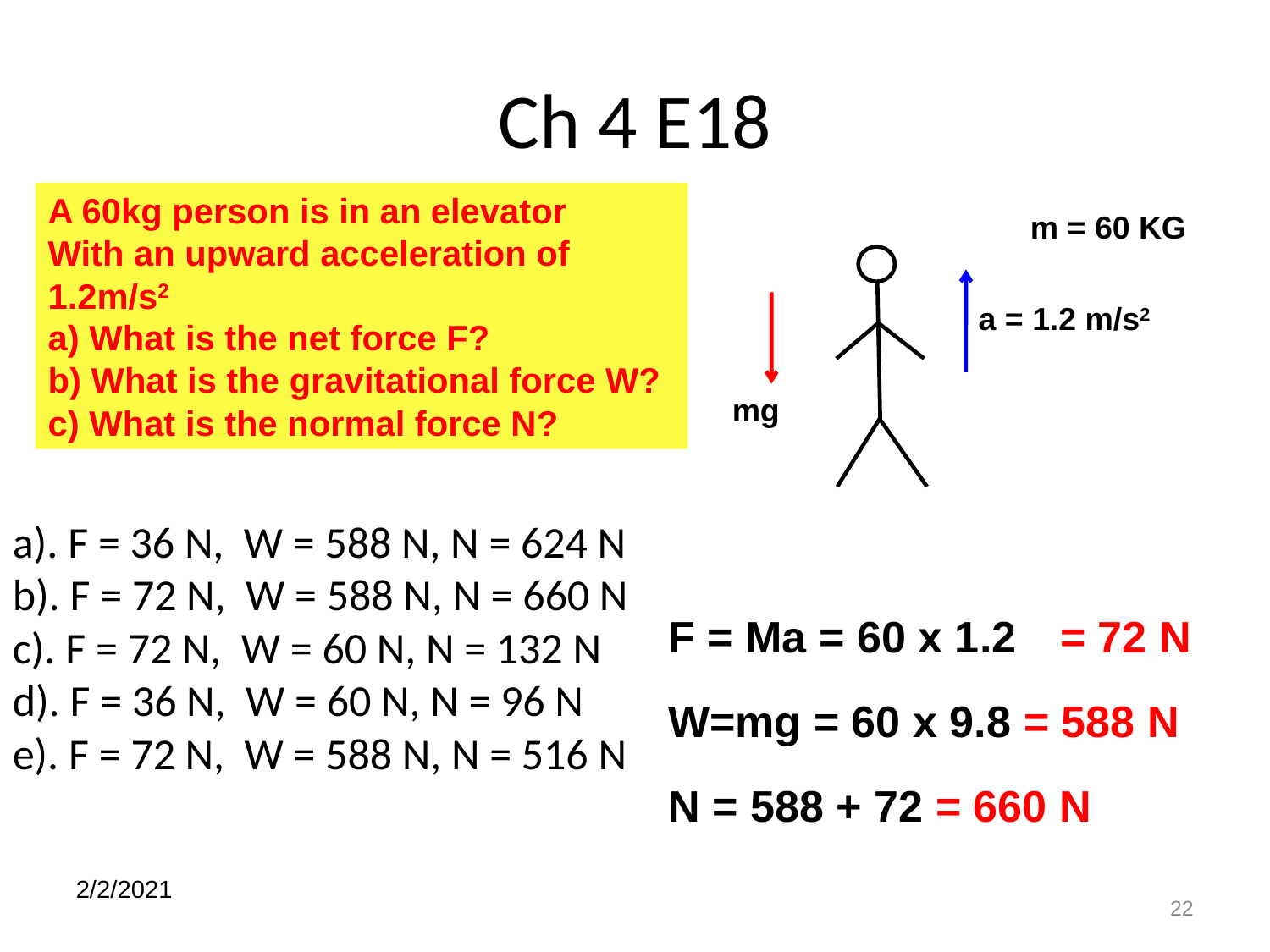

# Ch 4 E18
A 60kg person is in an elevator
With an upward acceleration of
1.2m/s2
a) What is the net force F?
b) What is the gravitational force W?
c) What is the normal force N?
m = 60 KG

a = 1.2 m/s2
mg
a). F = 36 N,  W = 588 N, N = 624 N
b). F = 72 N,  W = 588 N, N = 660 N
c). F = 72 N,  W = 60 N, N = 132 N
d). F = 36 N,  W = 60 N, N = 96 N
e). F = 72 N,  W = 588 N, N = 516 N

F = Ma = 60 x 1.2
= 72 N
W=mg = 60 x 9.8 = 588 N
N = 588 + 72 = 660 N
2/2/2021
22